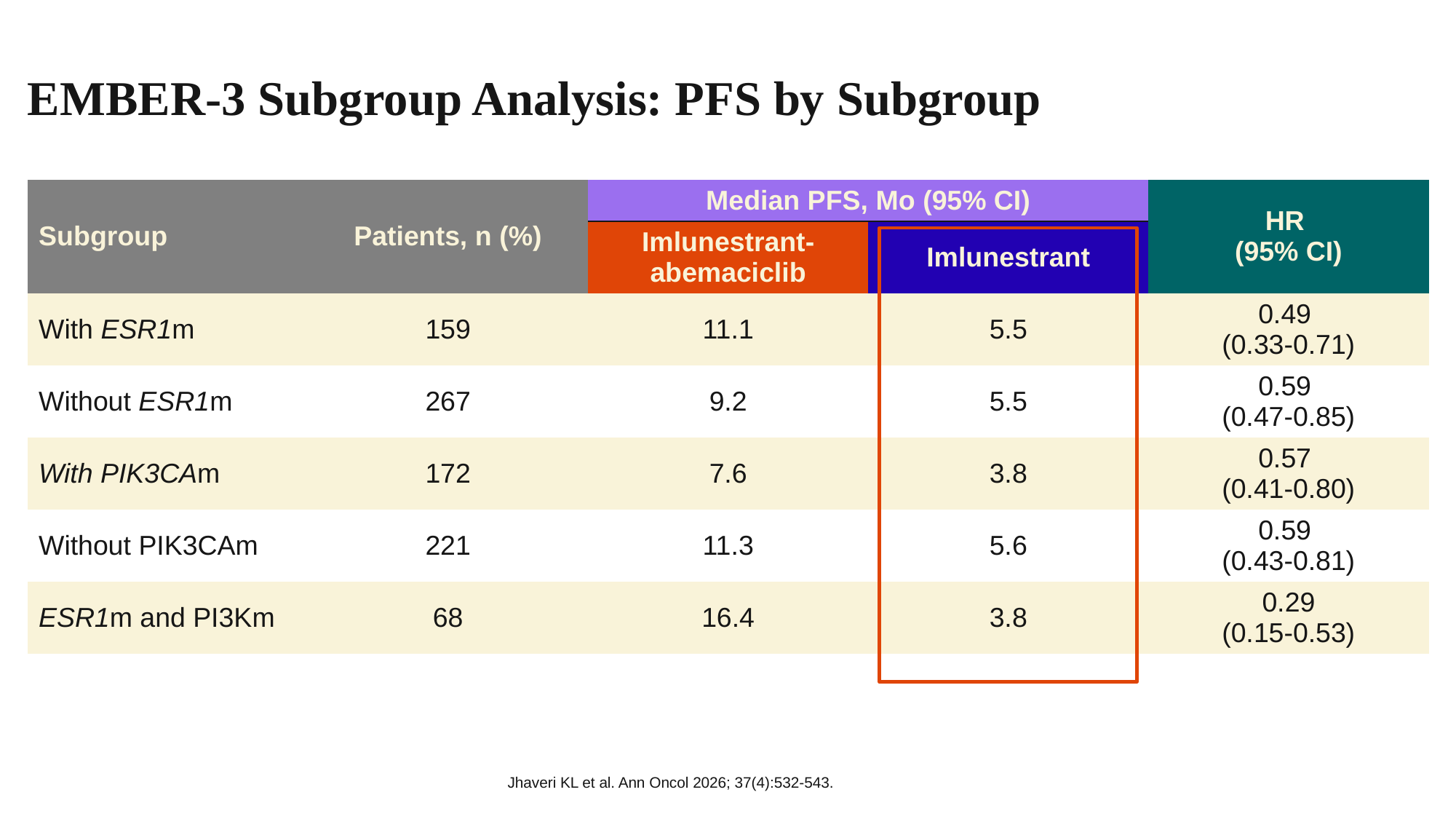

# EMBER-3 Subgroup Analysis: PFS by Subgroup
| Subgroup | Patients, n (%) | Median PFS, Mo (95% CI) |  | HR (95% CI) |
| --- | --- | --- | --- | --- |
|  |  | Imlunestrant-abemaciclib | Imlunestrant |  |
| With ESR1m | 159 | 11.1 | 5.5 | 0.49 (0.33-0.71) |
| Without ESR1m | 267 | 9.2 | 5.5 | 0.59 (0.47-0.85) |
| With PIK3CAm | 172 | 7.6 | 3.8 | 0.57 (0.41-0.80) |
| Without PIK3CAm | 221 | 11.3 | 5.6 | 0.59 (0.43-0.81) |
| ESR1m and PI3Km | 68 | 16.4 | 3.8 | 0.29 (0.15-0.53) |

Jhaveri KL et al. Ann Oncol 2026; 37(4):532-543.